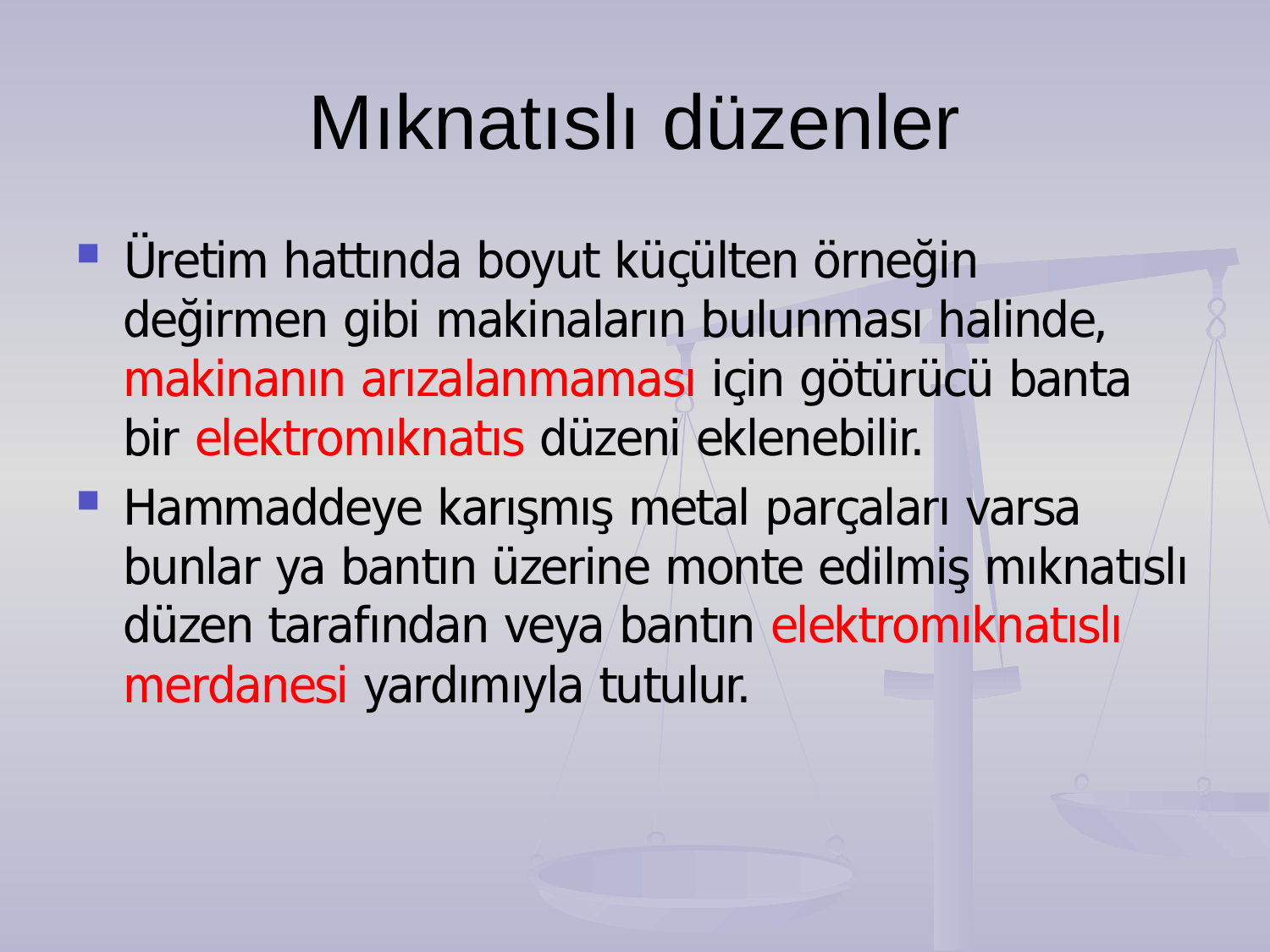

# Mıknatıslı düzenler
Üretim hattında boyut küçülten örneğin değirmen gibi makinaların bulunması halinde, makinanın arızalanmaması için götürücü banta bir elektromıknatıs düzeni eklenebilir.
Hammaddeye karışmış metal parçaları varsa bunlar ya bantın üzerine monte edilmiş mıknatıslı düzen tarafından veya bantın elektromıknatıslı merdanesi yardımıyla tutulur.